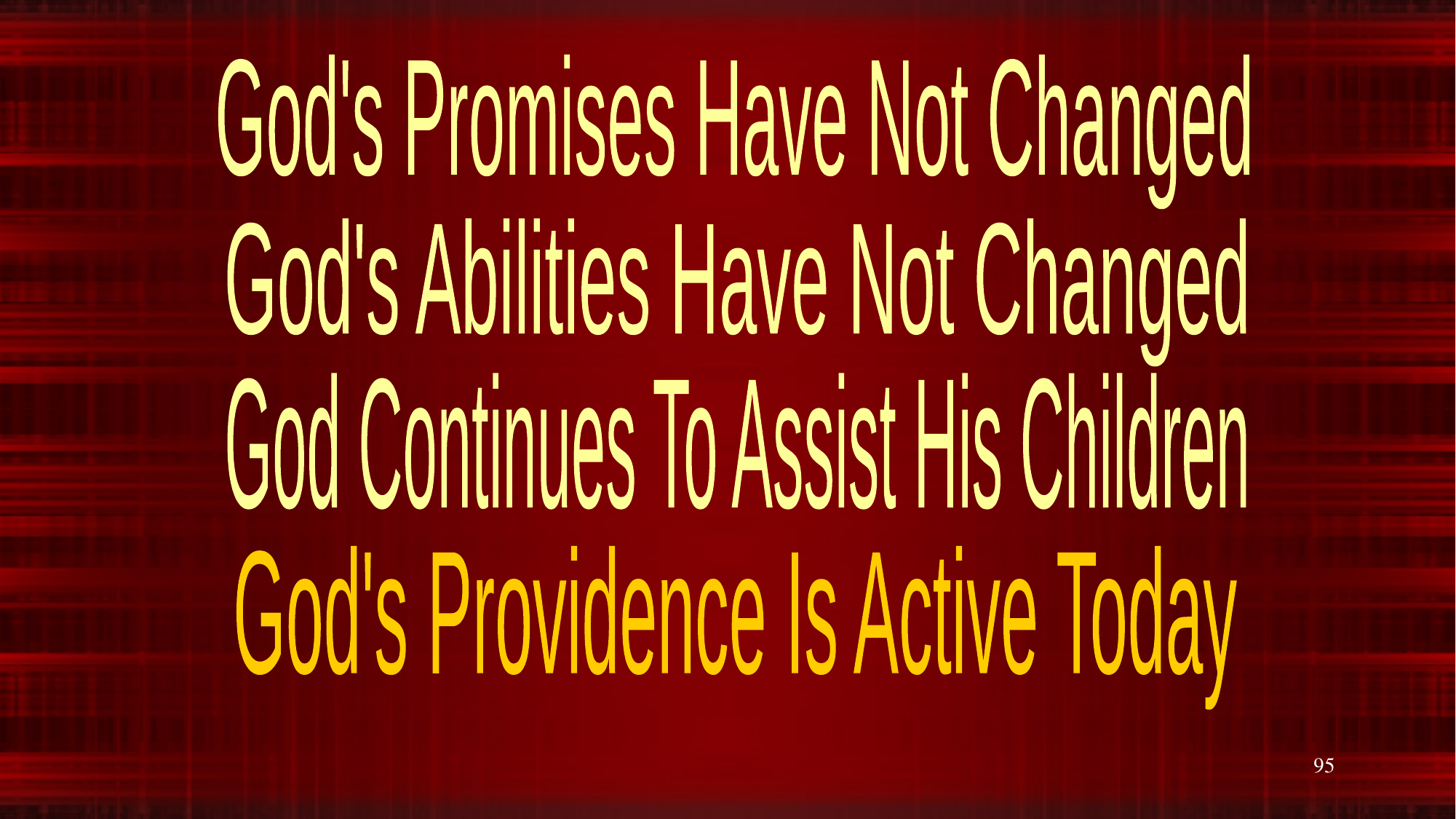

God's Promises Have Not Changed

God's Abilities Have Not Changed

God Continues To Assist His Children
God's Providence Is Active Today
95